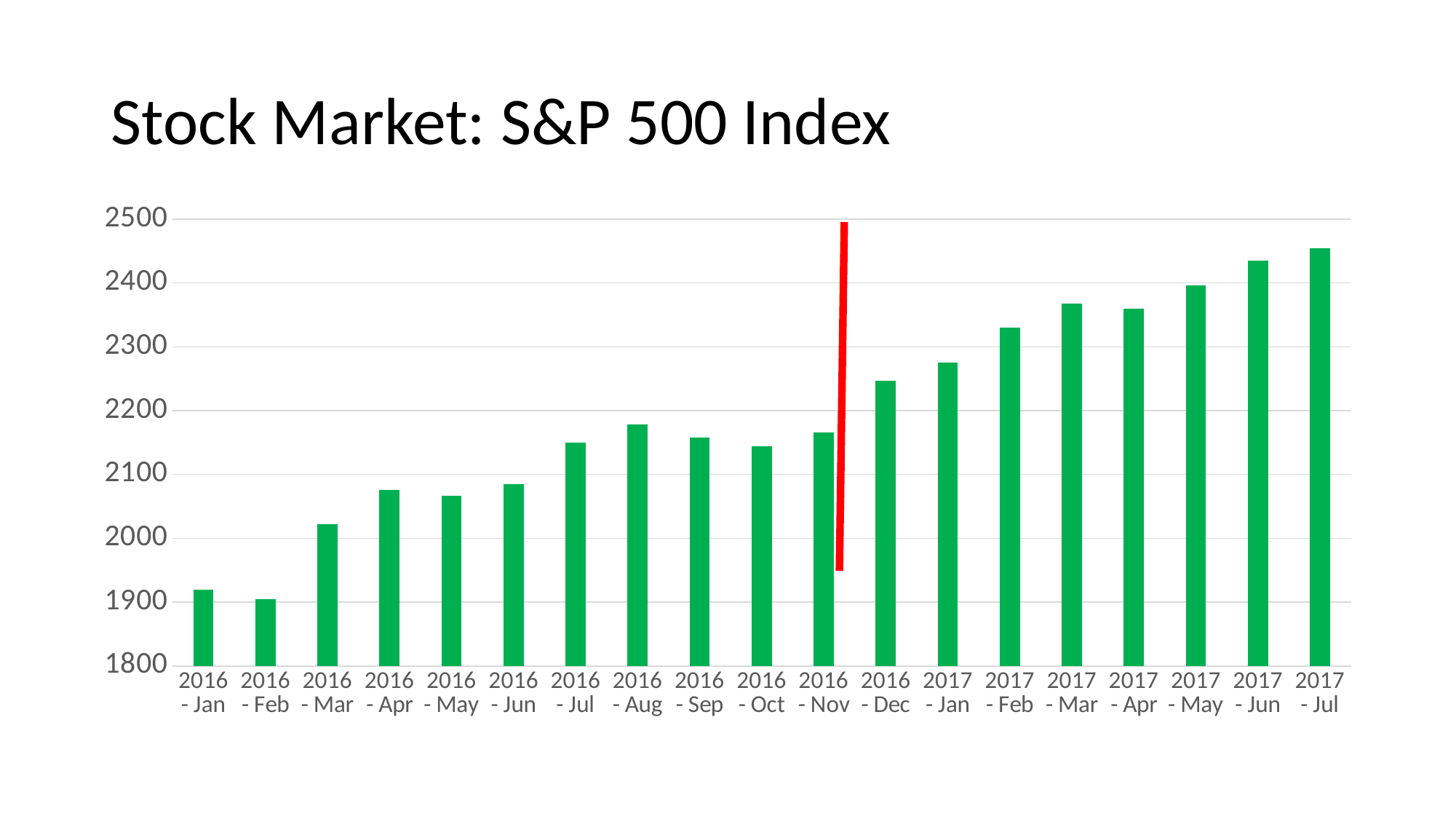

# Stock Market: S&P 500 Index

### Chart

| Category | Series 1 |
|---|---|
| 2016 - Jan | 1918.6 |
| 2016 - Feb | 1904.42 |
| 2016 - Mar | 2021.95 |
| 2016 - Apr | 2075.54 |
| 2016 - May | 2065.55 |
| 2016 - Jun | 2083.89 |
| 2016 - Jul | 2148.9 |
| 2016 - Aug | 2177.48 |
| 2016 - Sep | 2157.69 |
| 2016 - Oct | 2143.02 |
| 2016 - Nov | 2164.99 |
| 2016 - Dec | 2246.63 |
| 2017 - Jan | 2275.12 |
| 2017 - Feb | 2329.91 |
| 2017 - Mar | 2366.82 |
| 2017 - Apr | 2359.31 |
| 2017 - May | 2395.35 |
| 2017 - Jun | 2433.99 |
| 2017 - Jul | 2454.1 |